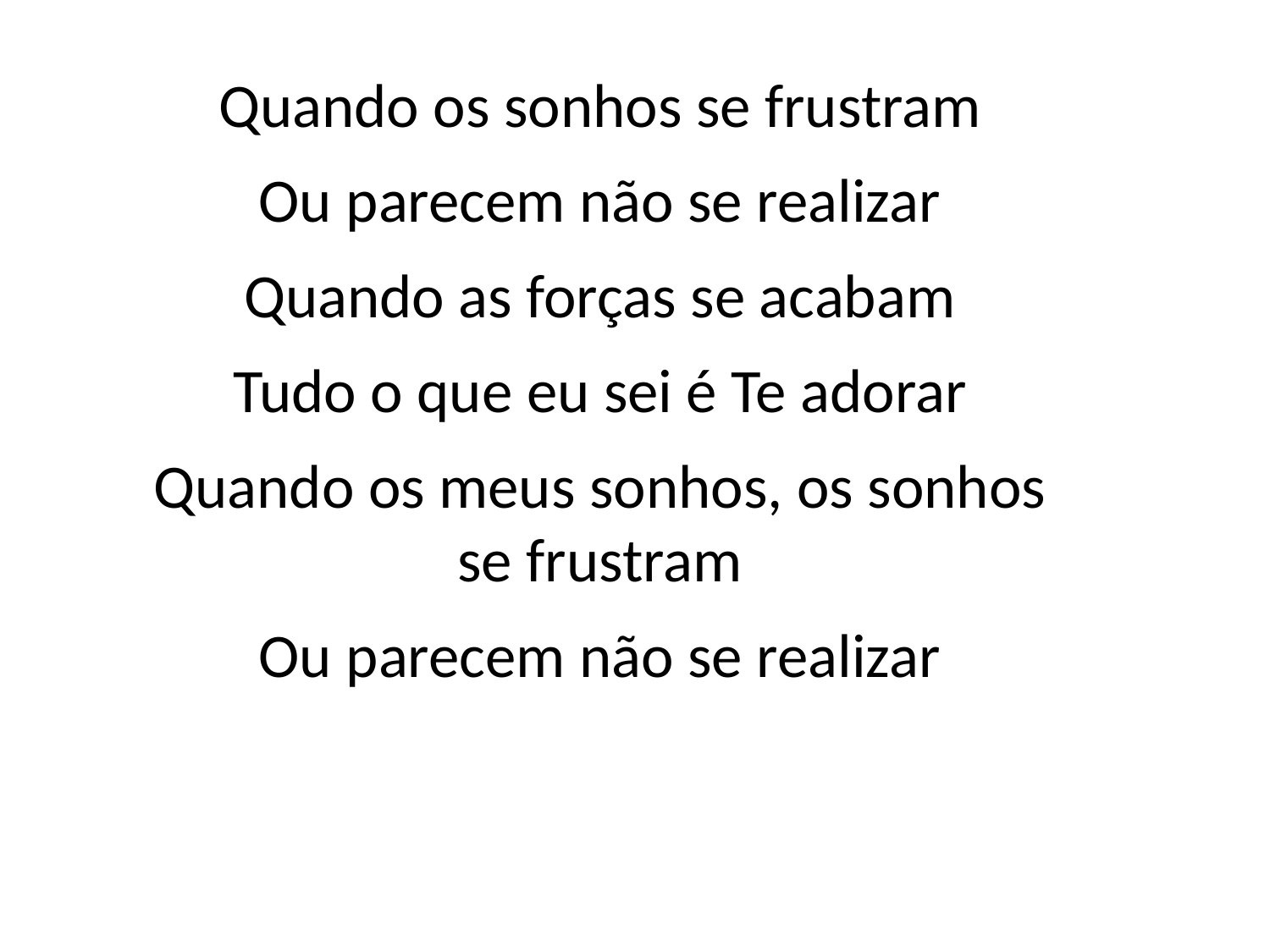

Quando os sonhos se frustram

Ou parecem não se realizar

Quando as forças se acabam

Tudo o que eu sei é Te adorar

Quando os meus sonhos, os sonhos
se frustram

Ou parecem não se realizar
#